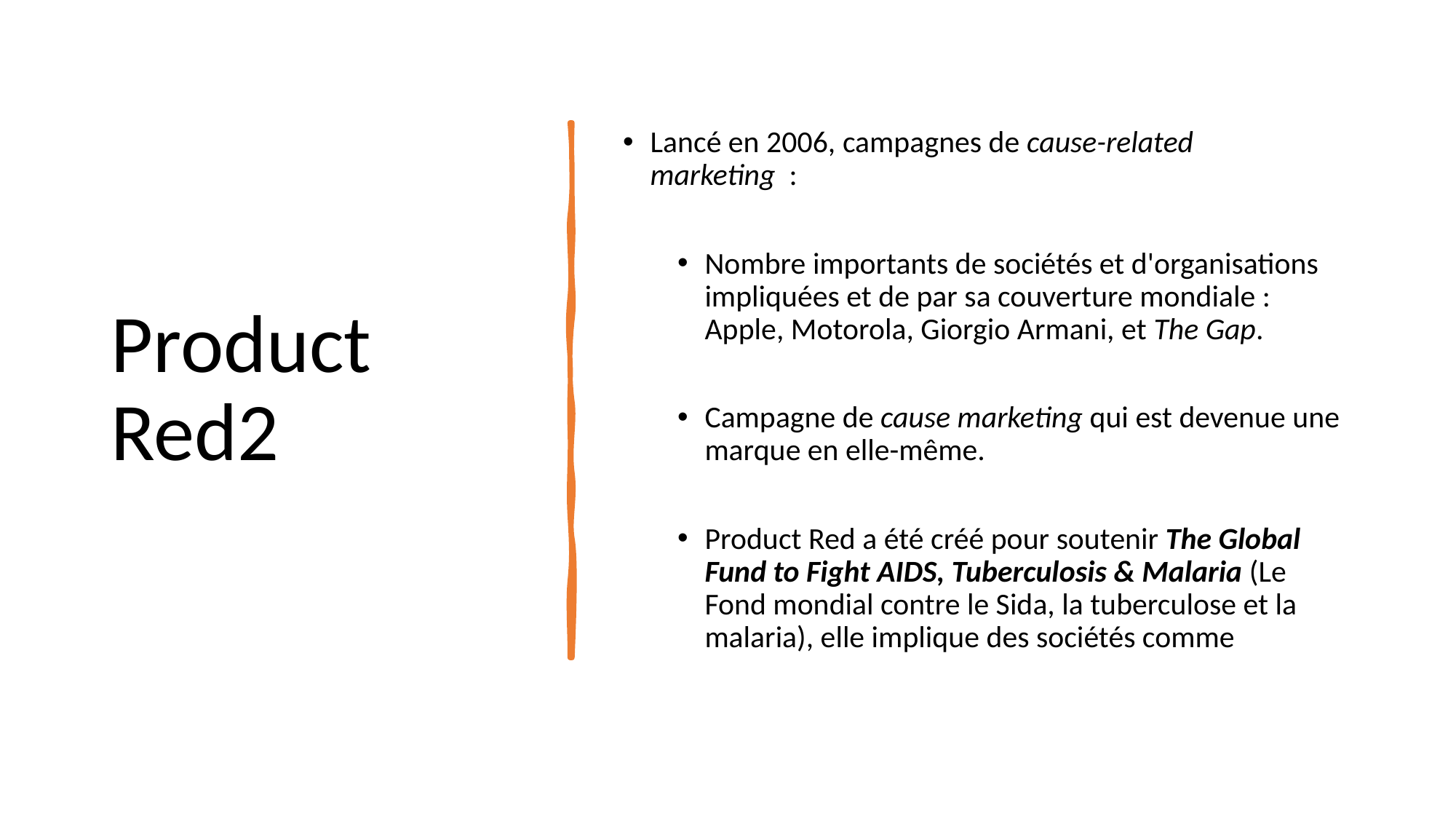

# Product Red2
Lancé en 2006, campagnes de cause-related marketing  :

Nombre importants de sociétés et d'organisations impliquées et de par sa couverture mondiale : Apple, Motorola, Giorgio Armani, et The Gap.

Campagne de cause marketing qui est devenue une marque en elle-même.

Product Red a été créé pour soutenir The Global Fund to Fight AIDS, Tuberculosis & Malaria (Le Fond mondial contre le Sida, la tuberculose et la malaria), elle implique des sociétés comme